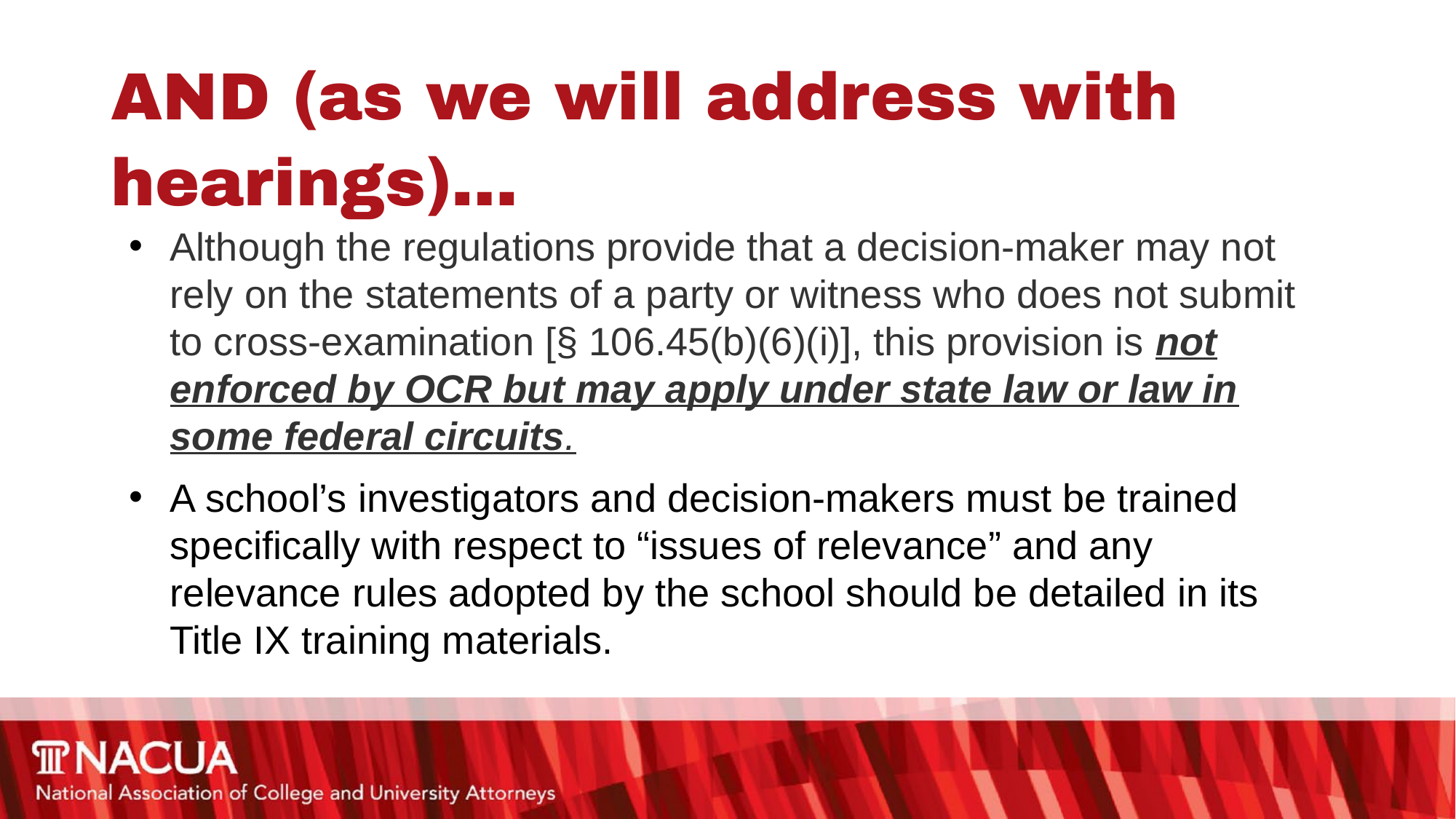

# AND (as we will address with hearings)…
Although the regulations provide that a decision-maker may not rely on the statements of a party or witness who does not submit to cross-examination [§ 106.45(b)(6)(i)], this provision is not enforced by OCR but may apply under state law or law in some federal circuits.
A school’s investigators and decision-makers must be trained specifically with respect to “issues of relevance” and any relevance rules adopted by the school should be detailed in its Title IX training materials.